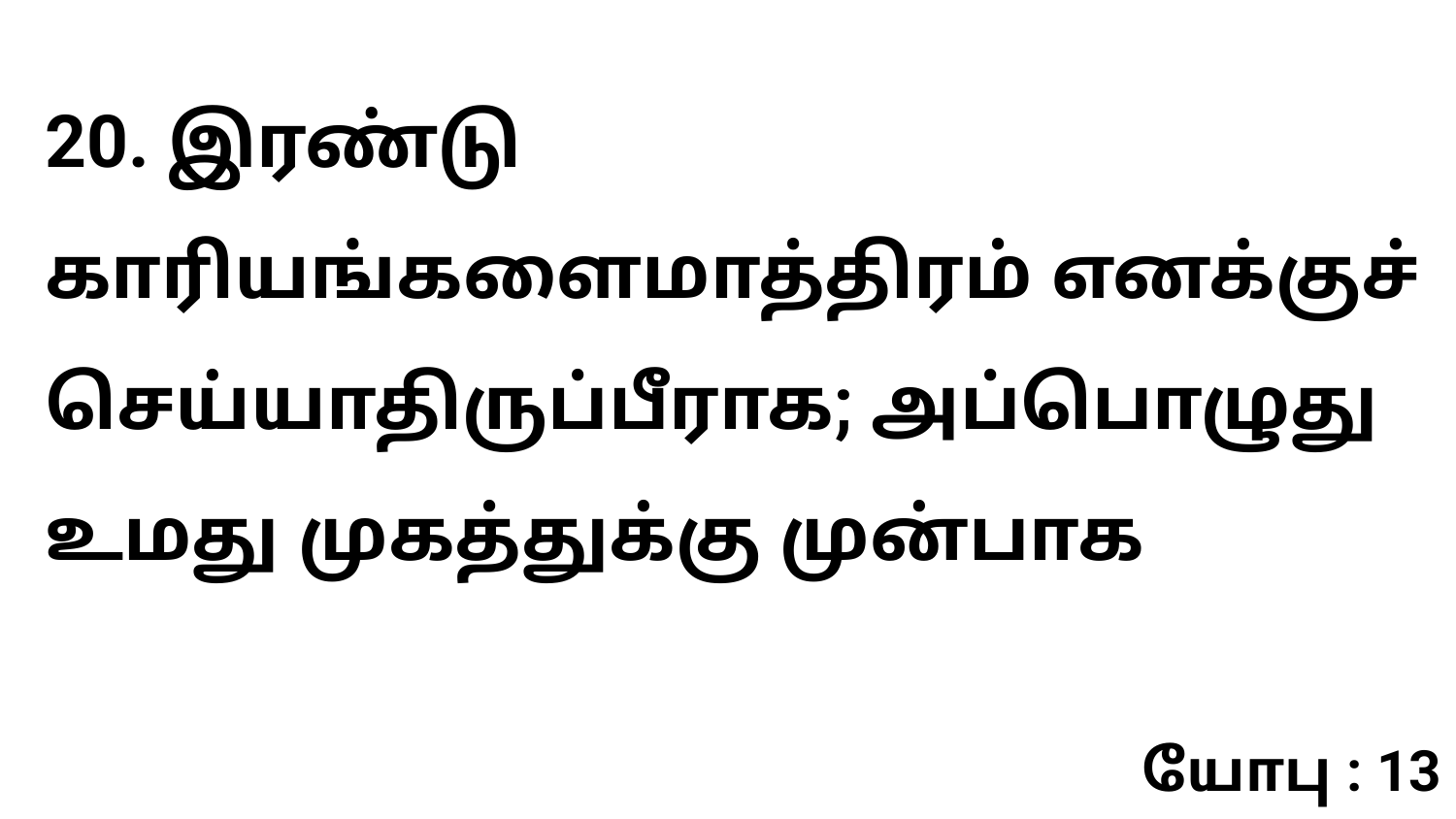

20. இரண்டு காரியங்களைமாத்திரம் எனக்குச் செய்யாதிருப்பீராக; அப்பொழுது உமது முகத்துக்கு முன்பாக
யோபு : 13